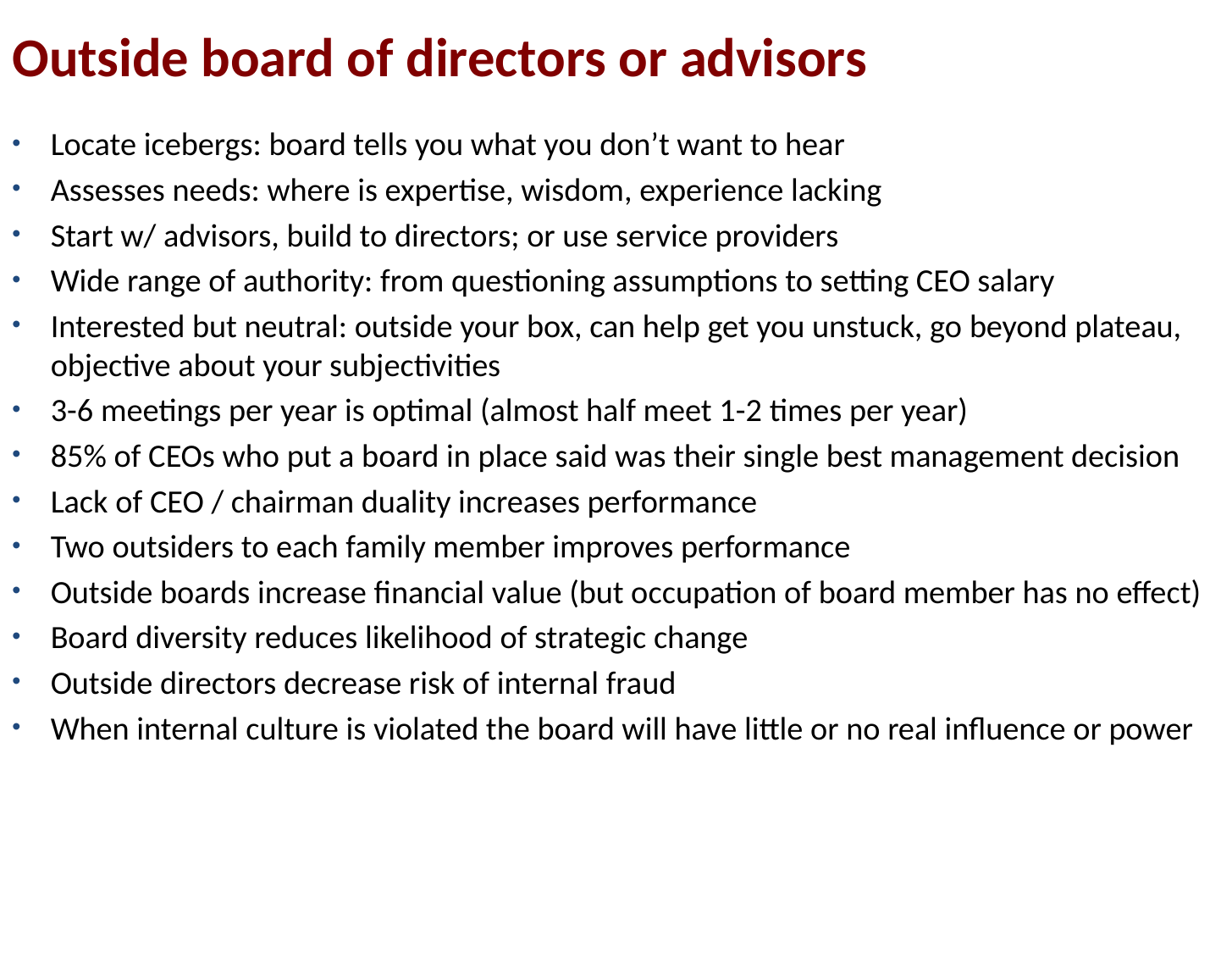

Outside board of directors or advisors

Locate icebergs: board tells you what you don’t want to hear
Assesses needs: where is expertise, wisdom, experience lacking
Start w/ advisors, build to directors; or use service providers
Wide range of authority: from questioning assumptions to setting CEO salary
Interested but neutral: outside your box, can help get you unstuck, go beyond plateau, objective about your subjectivities
3-6 meetings per year is optimal (almost half meet 1-2 times per year)
85% of CEOs who put a board in place said was their single best management decision
Lack of CEO / chairman duality increases performance
Two outsiders to each family member improves performance
Outside boards increase financial value (but occupation of board member has no effect)
Board diversity reduces likelihood of strategic change
Outside directors decrease risk of internal fraud
When internal culture is violated the board will have little or no real influence or power